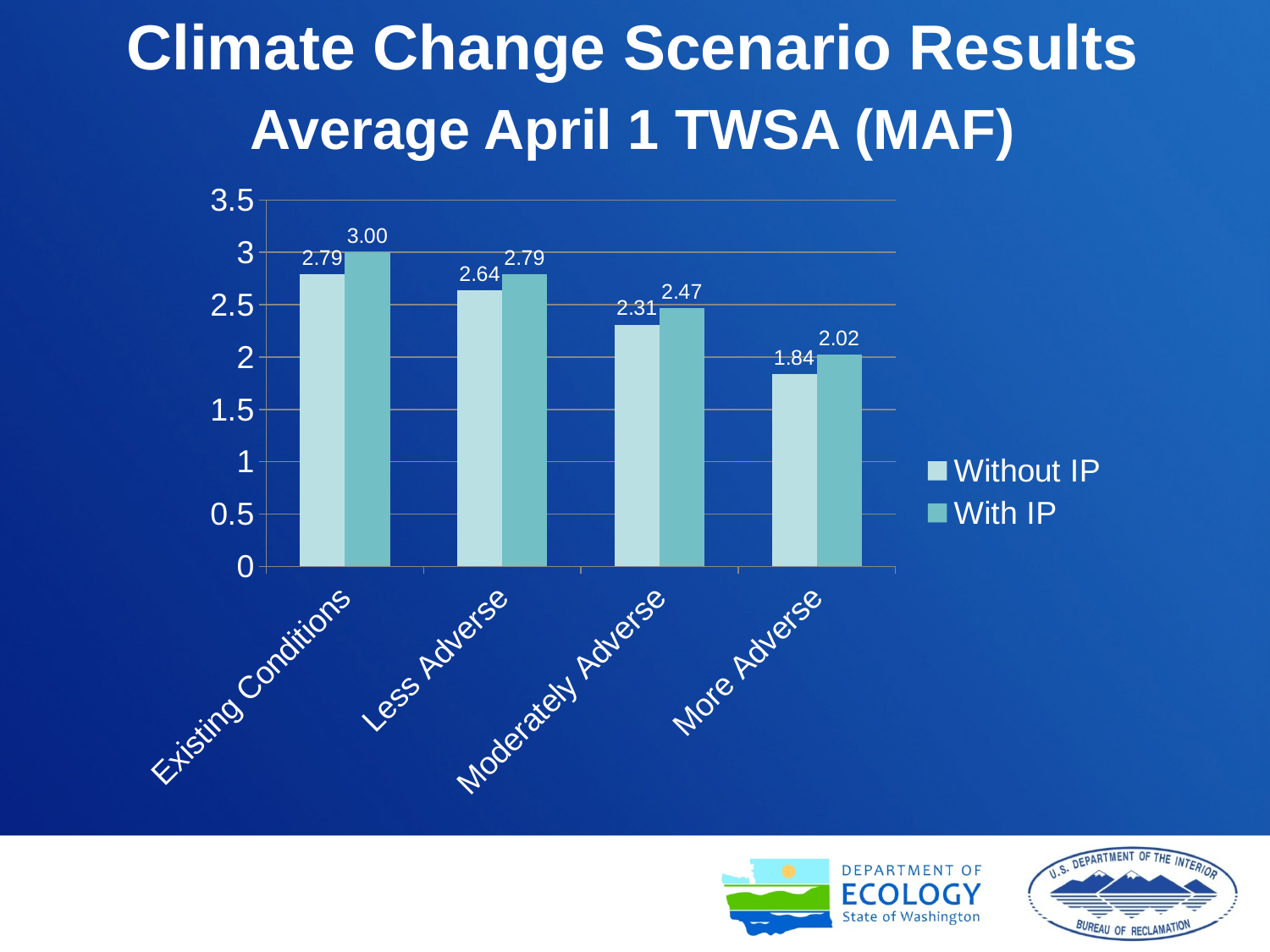

Climate Change Scenario Results
Average April 1 TWSA (MAF)

### Chart

| Category | Without IP | With IP |
|---|---|---|
| Existing Conditions | 2.79 | 3.0 |
| Less Adverse | 2.64 | 2.79 |
| Moderately Adverse | 2.3099999999999987 | 2.4699999999999998 |
| More Adverse | 1.84 | 2.02 |